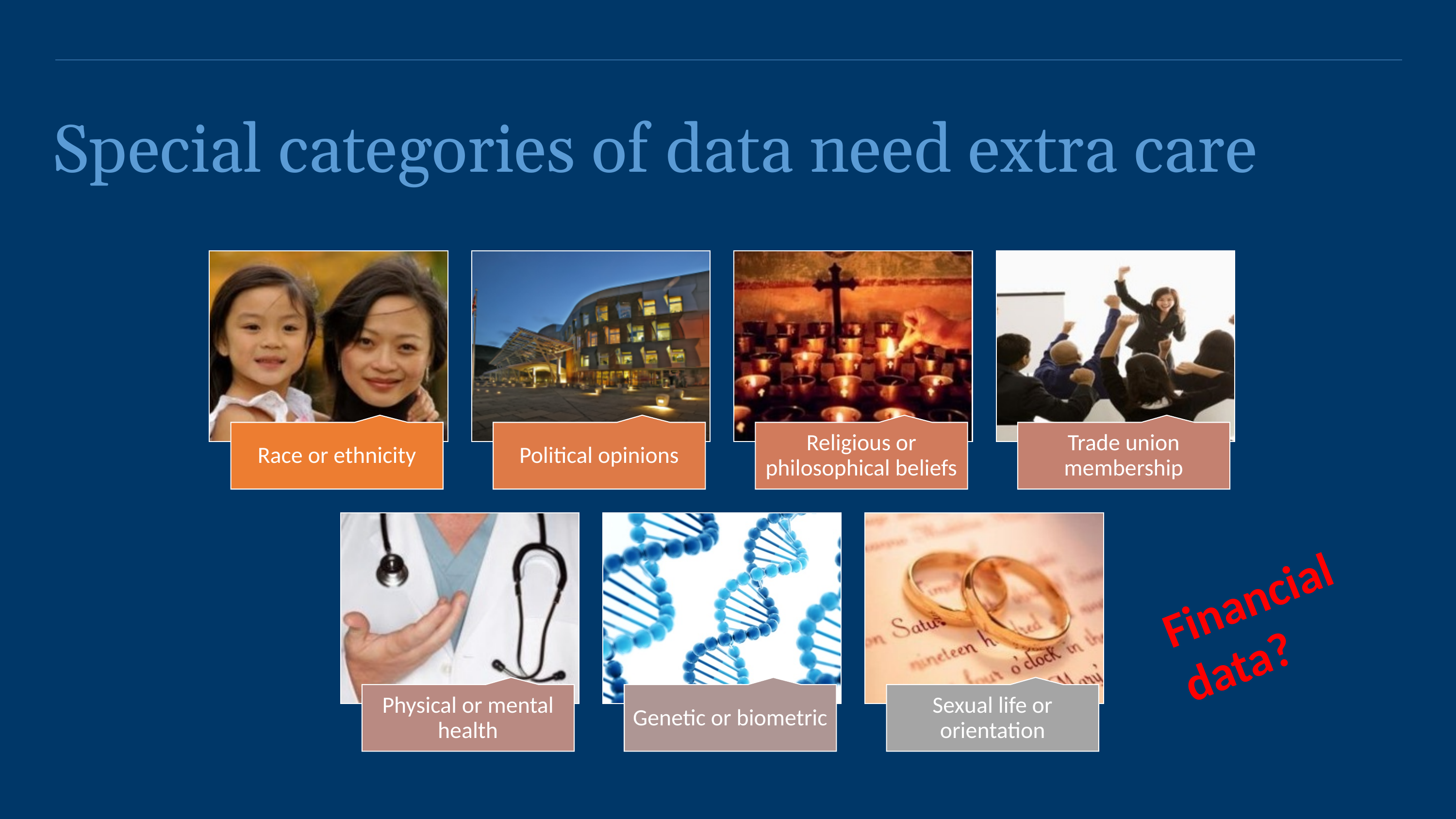

# Special categories of data need extra care
Race or ethnicity
Political opinions
Religious or philosophical beliefs
Trade union membership
Physical or mental health
Genetic or biometric
Sexual life or orientation
Financial data?